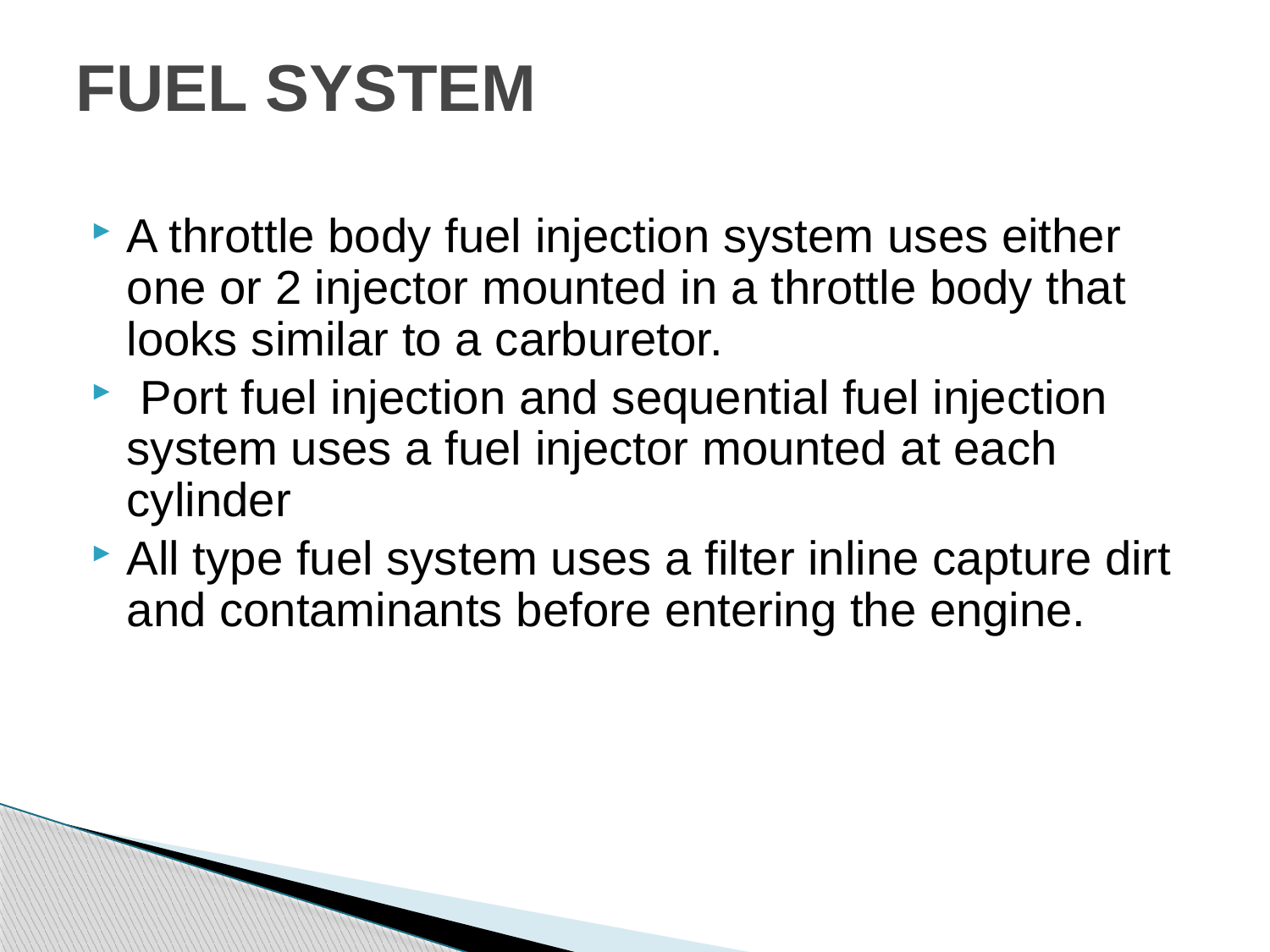

# FUEL SYSTEM
A throttle body fuel injection system uses either one or 2 injector mounted in a throttle body that looks similar to a carburetor.
 Port fuel injection and sequential fuel injection system uses a fuel injector mounted at each cylinder
All type fuel system uses a filter inline capture dirt and contaminants before entering the engine.